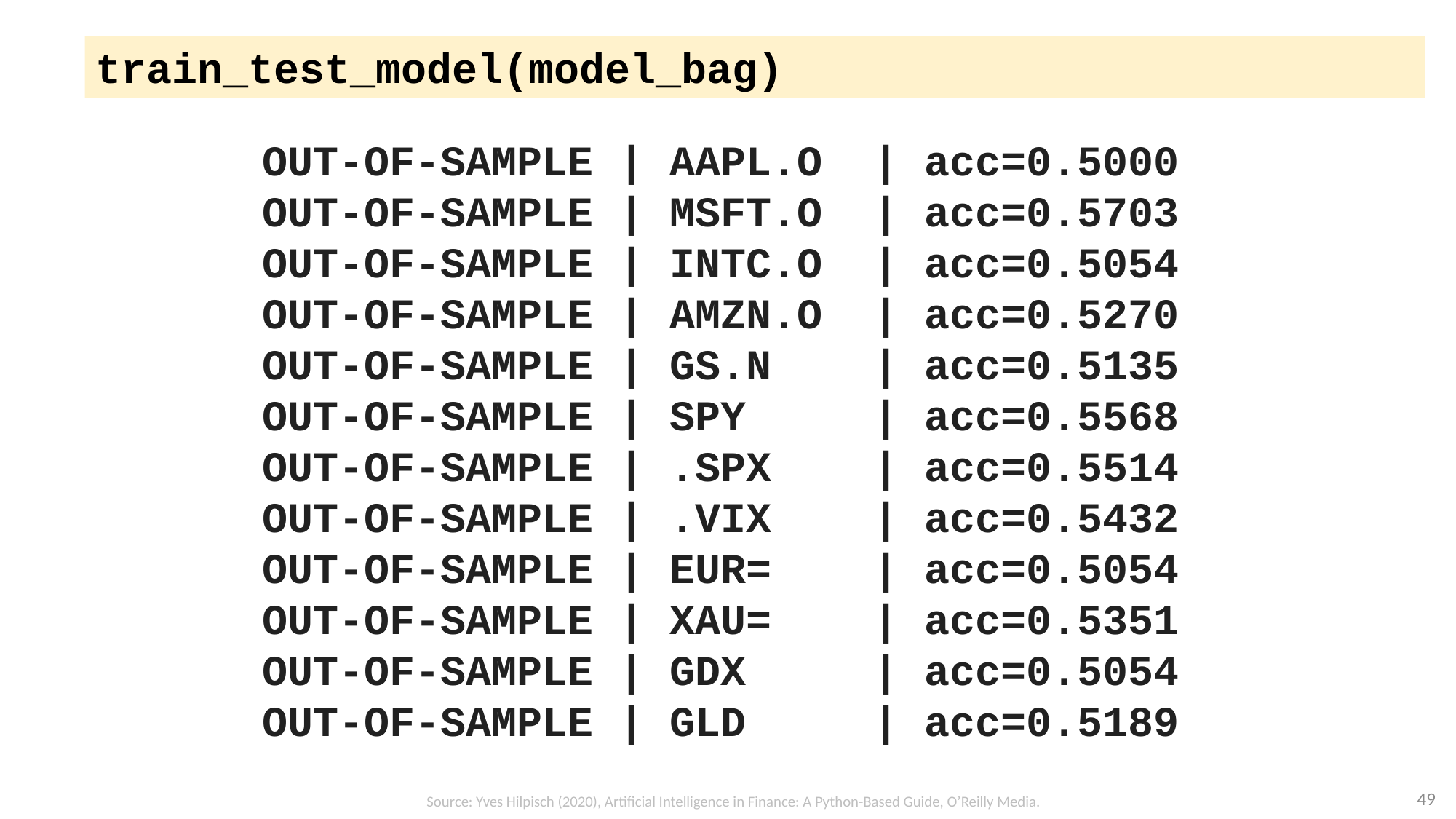

train_test_model(model_bag)
OUT-OF-SAMPLE | AAPL.O  | acc=0.5000
OUT-OF-SAMPLE | MSFT.O  | acc=0.5703
OUT-OF-SAMPLE | INTC.O  | acc=0.5054
OUT-OF-SAMPLE | AMZN.O  | acc=0.5270
OUT-OF-SAMPLE | GS.N    | acc=0.5135
OUT-OF-SAMPLE | SPY     | acc=0.5568
OUT-OF-SAMPLE | .SPX    | acc=0.5514
OUT-OF-SAMPLE | .VIX    | acc=0.5432
OUT-OF-SAMPLE | EUR=    | acc=0.5054
OUT-OF-SAMPLE | XAU=    | acc=0.5351
OUT-OF-SAMPLE | GDX     | acc=0.5054
OUT-OF-SAMPLE | GLD     | acc=0.5189
49
Source: Yves Hilpisch (2020), Artificial Intelligence in Finance: A Python-Based Guide, O’Reilly Media.